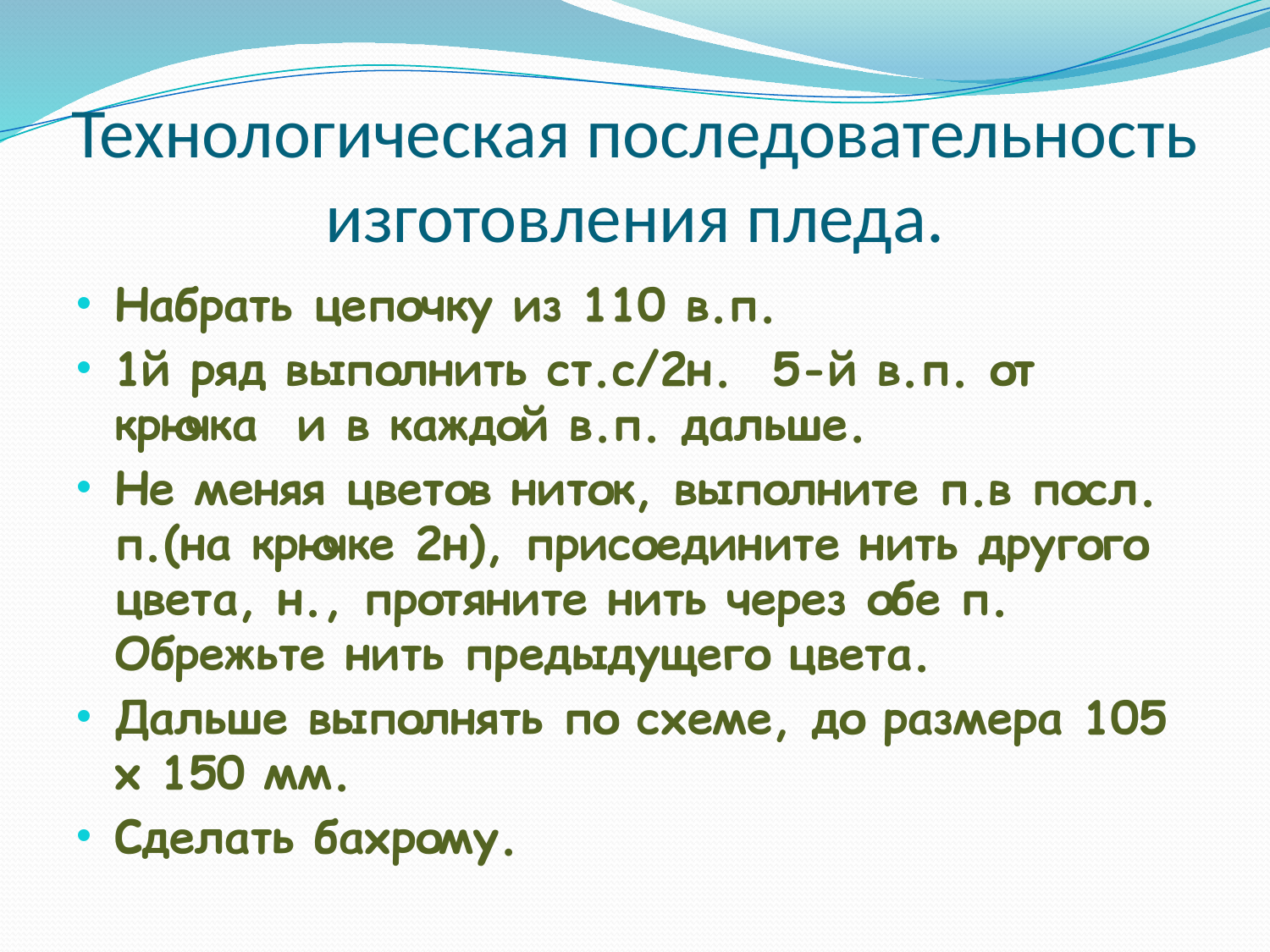

# Технологическая последовательность изготовления пледа.
Набрать цепочку из 110 в.п.
1й ряд выполнить ст.с/2н.  5-й в.п. от крючка  и в каждой в.п. дальше.
Не меняя цветов ниток, выполните п.в посл. п.(на крючке 2н), присоедините нить другого цвета, н., протяните нить через обе п. Обрежьте нить предыдущего цвета.
Дальше выполнять по схеме, до размера 105 x 150 мм.
Сделать бахрому.